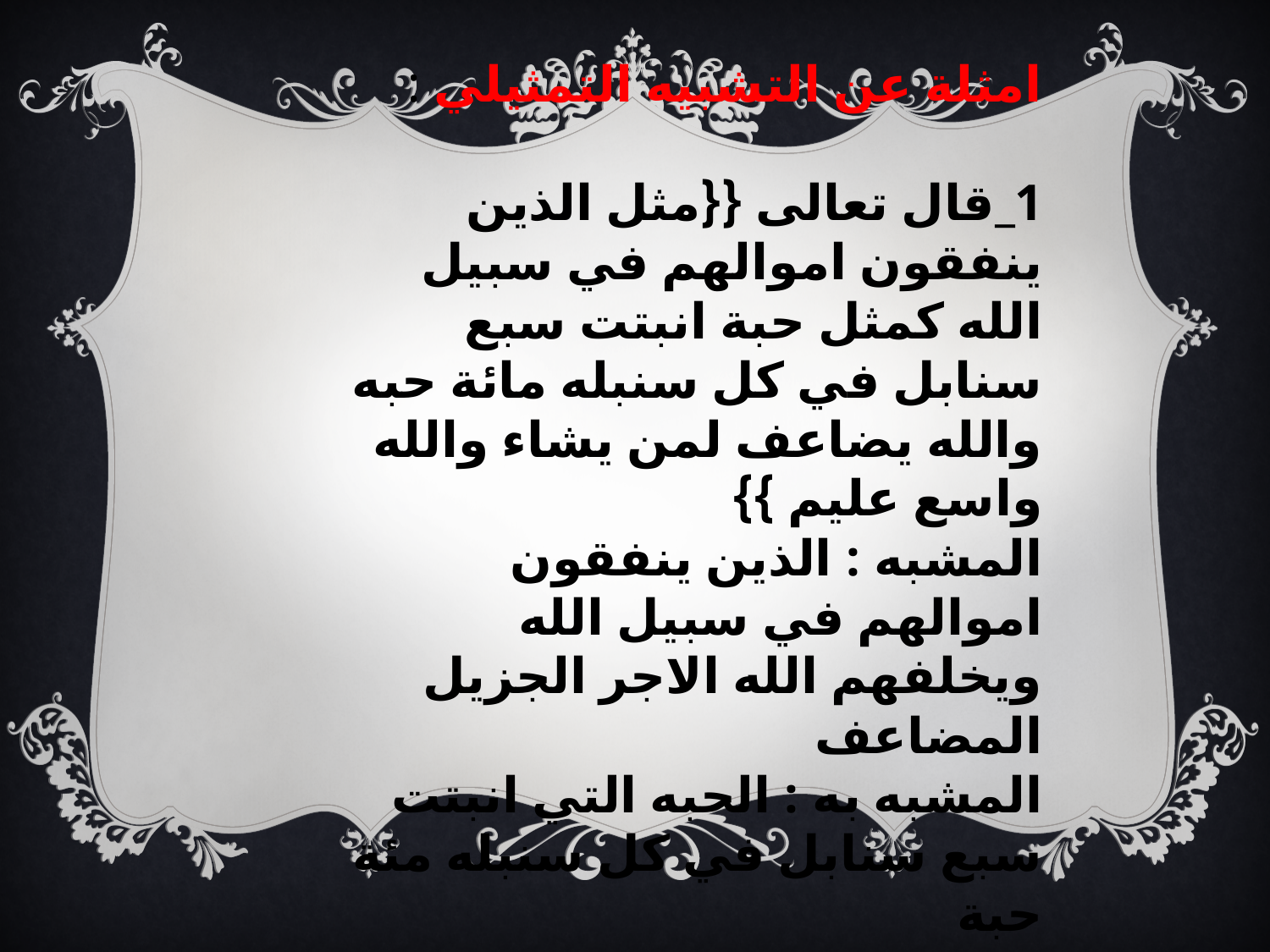

امثلة عن التشبيه التمثيلي :

1_قال تعالى {{مثل الذين ينفقون اموالهم في سبيل الله كمثل حبة انبتت سبع سنابل في كل سنبله مائة حبه  والله يضاعف لمن يشاء والله واسع عليم }}
المشبه : الذين ينفقون اموالهم في سبيل الله ويخلفهم الله الاجر الجزيل المضاعف
المشبه به : الحبه التي انبتت سبع سنابل في كل سنبله مئة حبة
وجه الشبه : دفع القليل والحصول من وراء ذلك على الكثير